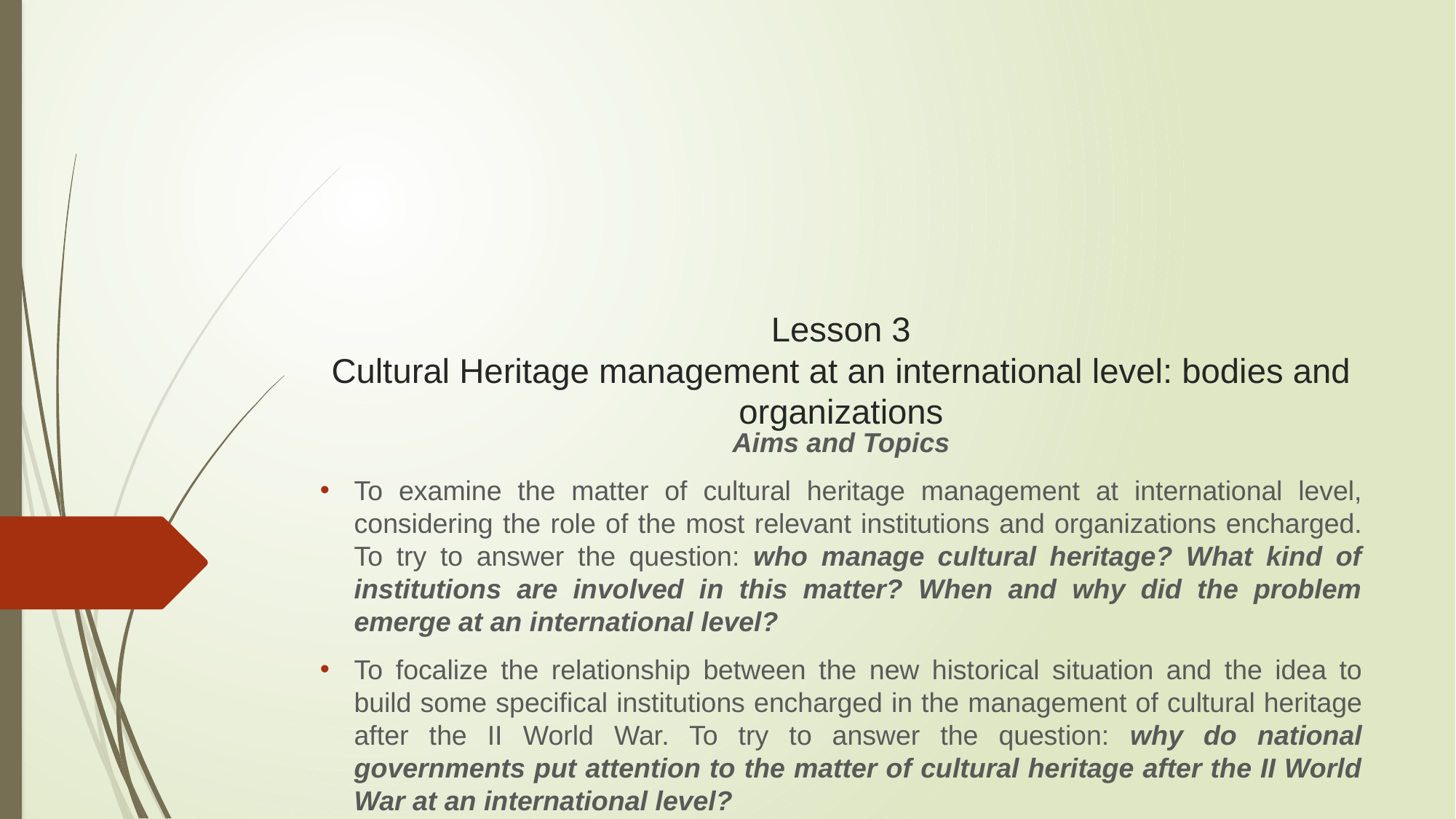

# Lesson 3 Cultural Heritage management at an international level: bodies and organizations
Aims and Topics
To examine the matter of cultural heritage management at international level, considering the role of the most relevant institutions and organizations encharged. To try to answer the question: who manage cultural heritage? What kind of institutions are involved in this matter? When and why did the problem emerge at an international level?
To focalize the relationship between the new historical situation and the idea to build some specifical institutions encharged in the management of cultural heritage after the II World War. To try to answer the question: why do national governments put attention to the matter of cultural heritage after the II World War at an international level?
To try to describe the most relevant results of their action